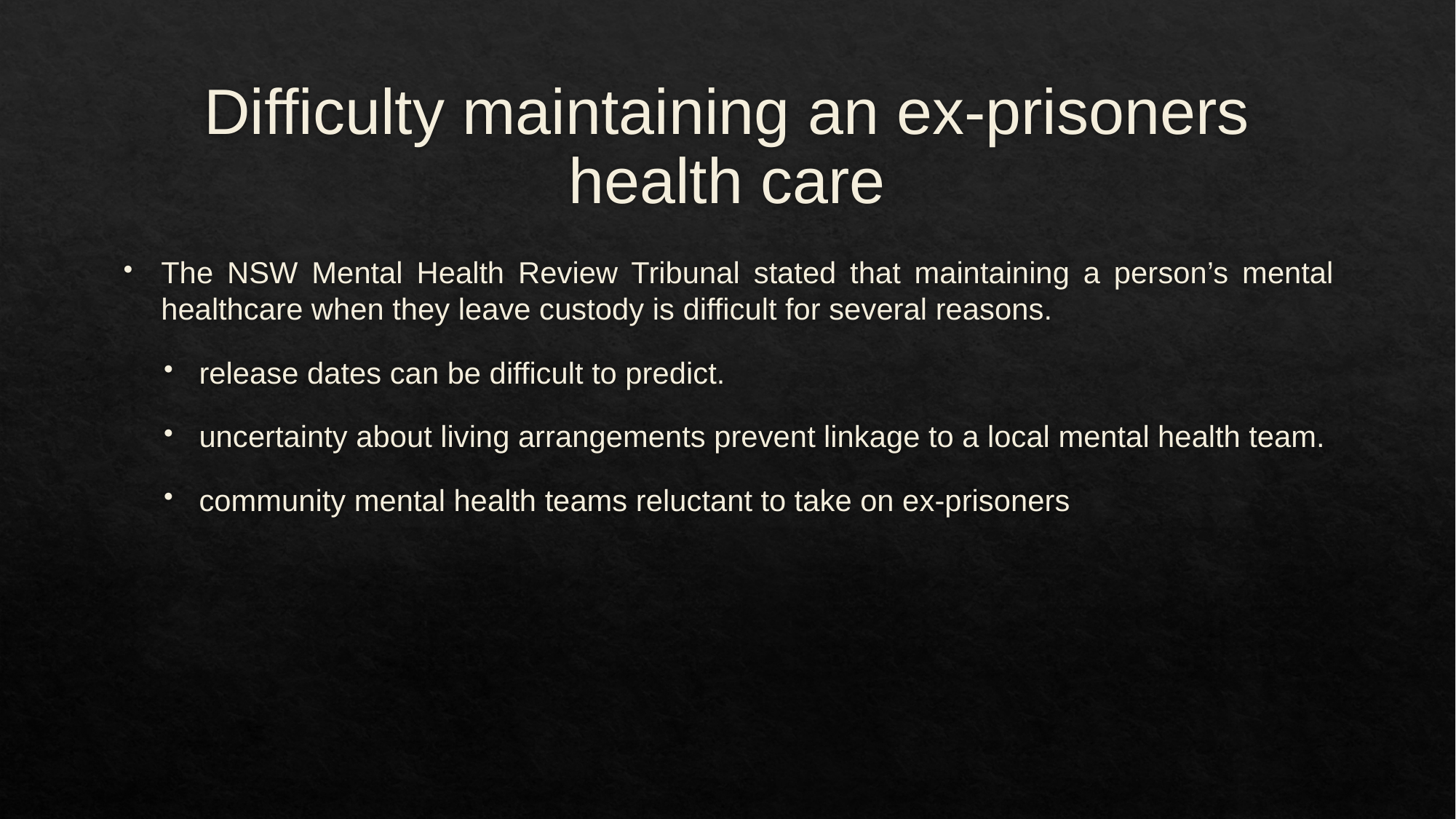

# Difficulty maintaining an ex-prisoners health care
The NSW Mental Health Review Tribunal stated that maintaining a person’s mental healthcare when they leave custody is difficult for several reasons.
release dates can be difficult to predict.
uncertainty about living arrangements prevent linkage to a local mental health team.
community mental health teams reluctant to take on ex-prisoners